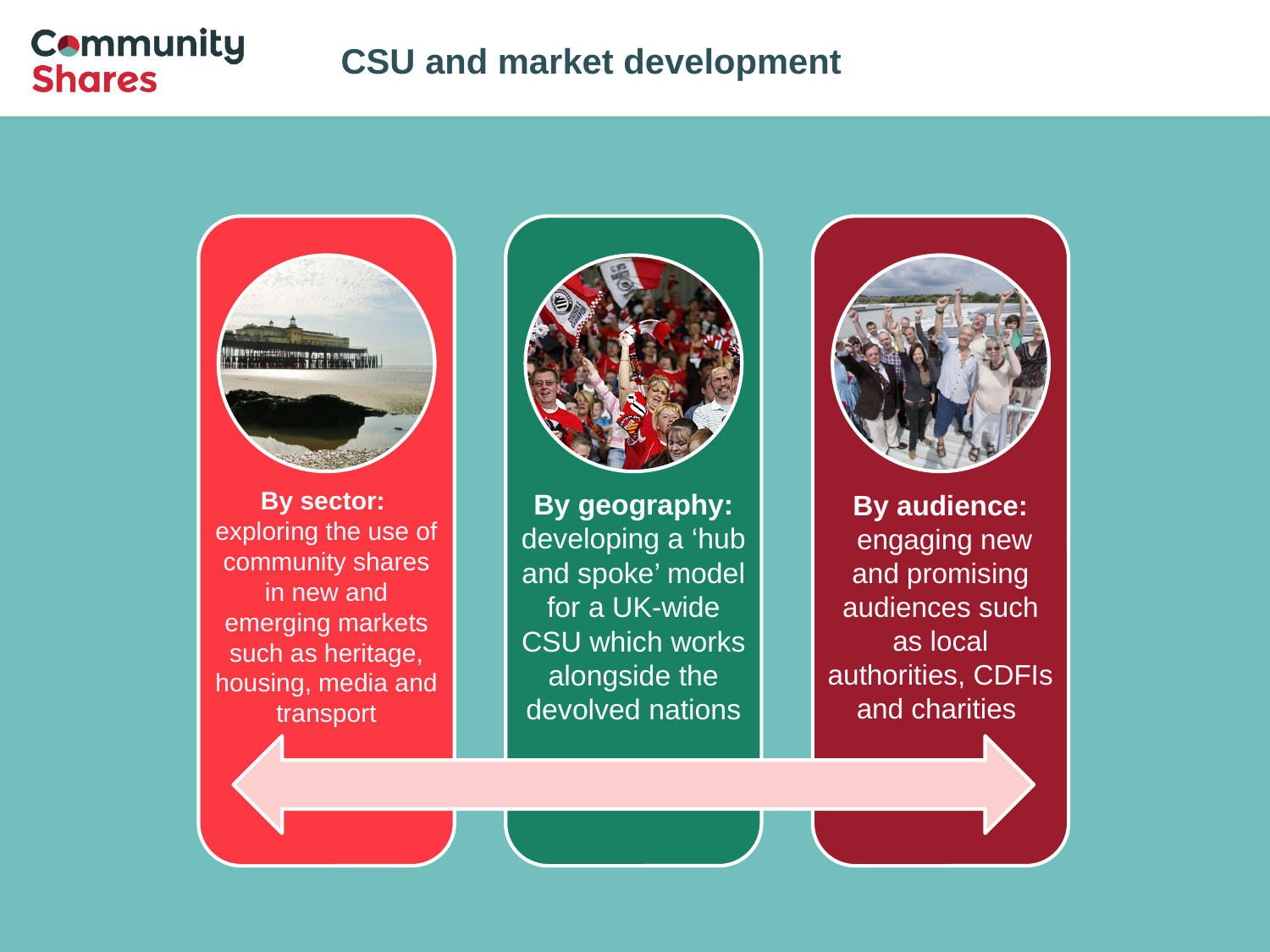

# CSU and market development
By sector:
exploring the use of community shares in new and emerging markets such as heritage, housing, media and transport
By geography: developing a ‘hub and spoke’ model for a UK-wide CSU which works alongside the devolved nations
By audience:
 engaging new and promising audiences such as local authorities, CDFIs and charities